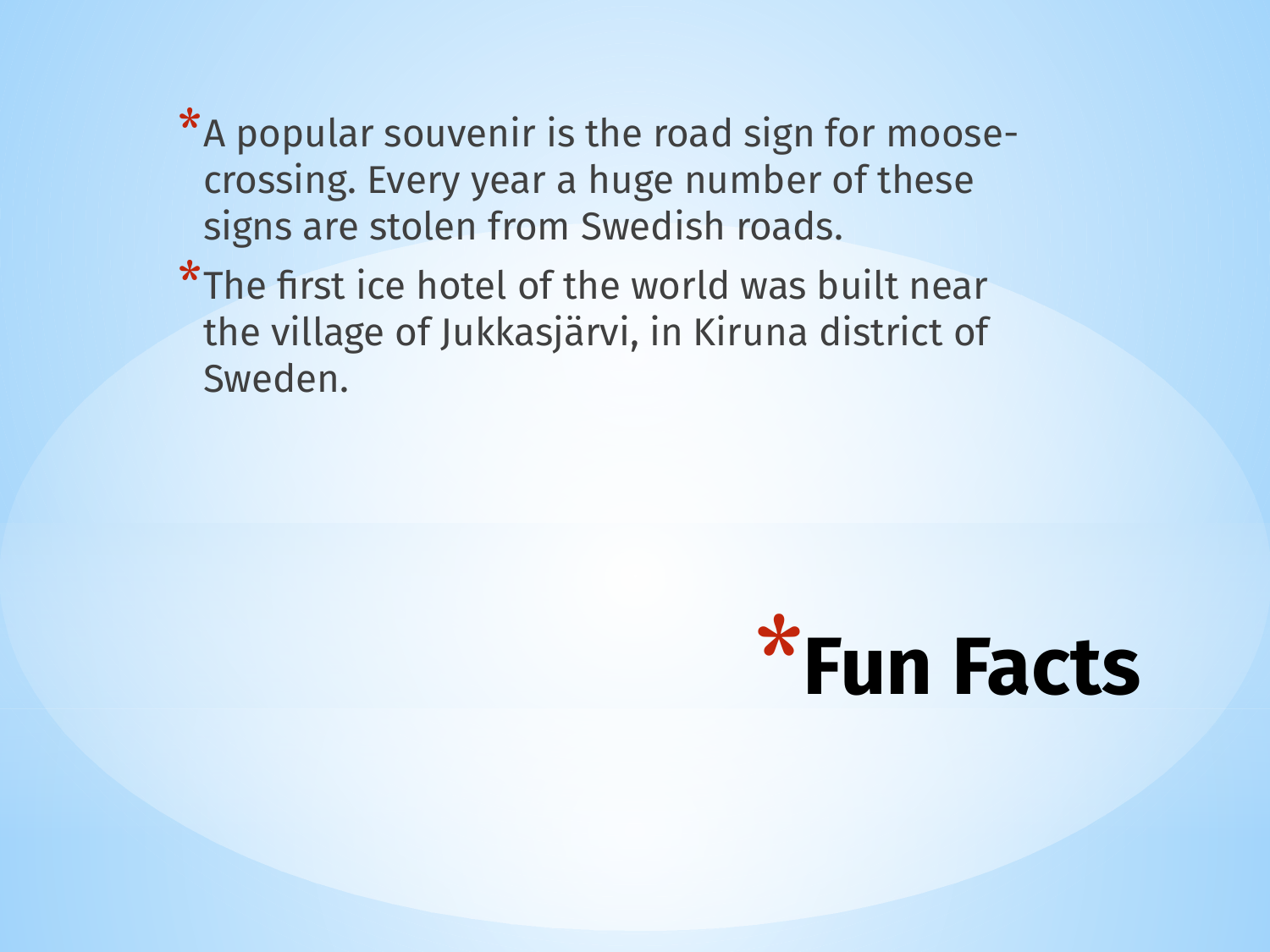

A popular souvenir is the road sign for moose-crossing. Every year a huge number of these signs are stolen from Swedish roads.
The first ice hotel of the world was built near the village of Jukkasjärvi, in Kiruna district of Sweden.
# Fun Facts